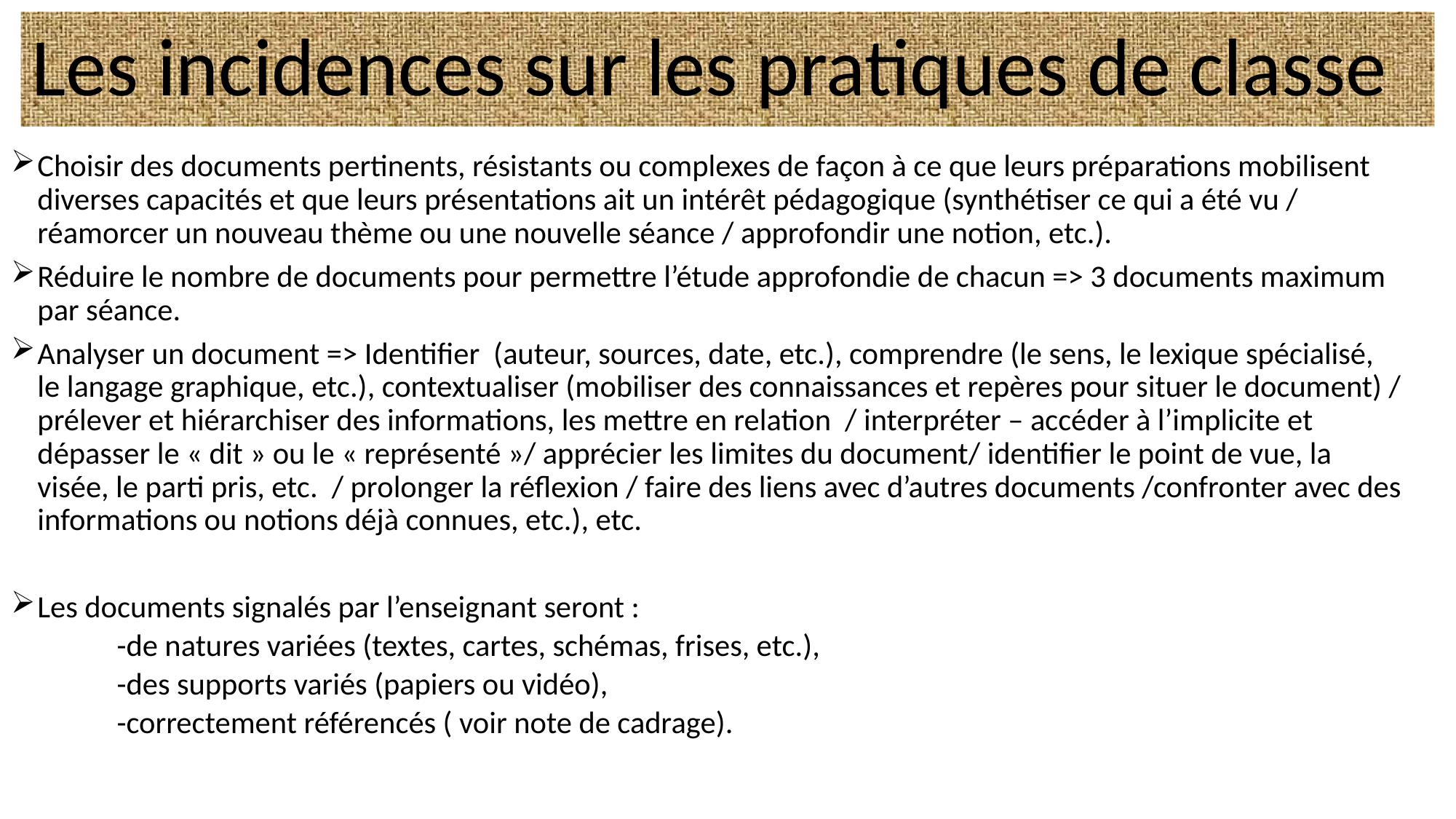

# Les incidences sur les pratiques de classe
Choisir des documents pertinents, résistants ou complexes de façon à ce que leurs préparations mobilisent  diverses capacités et que leurs présentations ait un intérêt pédagogique (synthétiser ce qui a été vu / réamorcer un nouveau thème ou une nouvelle séance / approfondir une notion, etc.).
Réduire le nombre de documents pour permettre l’étude approfondie de chacun => 3 documents maximum par séance.
Analyser un document => Identifier  (auteur, sources, date, etc.), comprendre (le sens, le lexique spécialisé, le langage graphique, etc.), contextualiser (mobiliser des connaissances et repères pour situer le document) / prélever et hiérarchiser des informations, les mettre en relation  / interpréter – accéder à l’implicite et dépasser le « dit » ou le « représenté »/ apprécier les limites du document/ identifier le point de vue, la visée, le parti pris, etc.  / prolonger la réflexion / faire des liens avec d’autres documents /confronter avec des informations ou notions déjà connues, etc.), etc.

Les documents signalés par l’enseignant seront :
-de natures variées (textes, cartes, schémas, frises, etc.),
-des supports variés (papiers ou vidéo),
-correctement référencés ( voir note de cadrage).